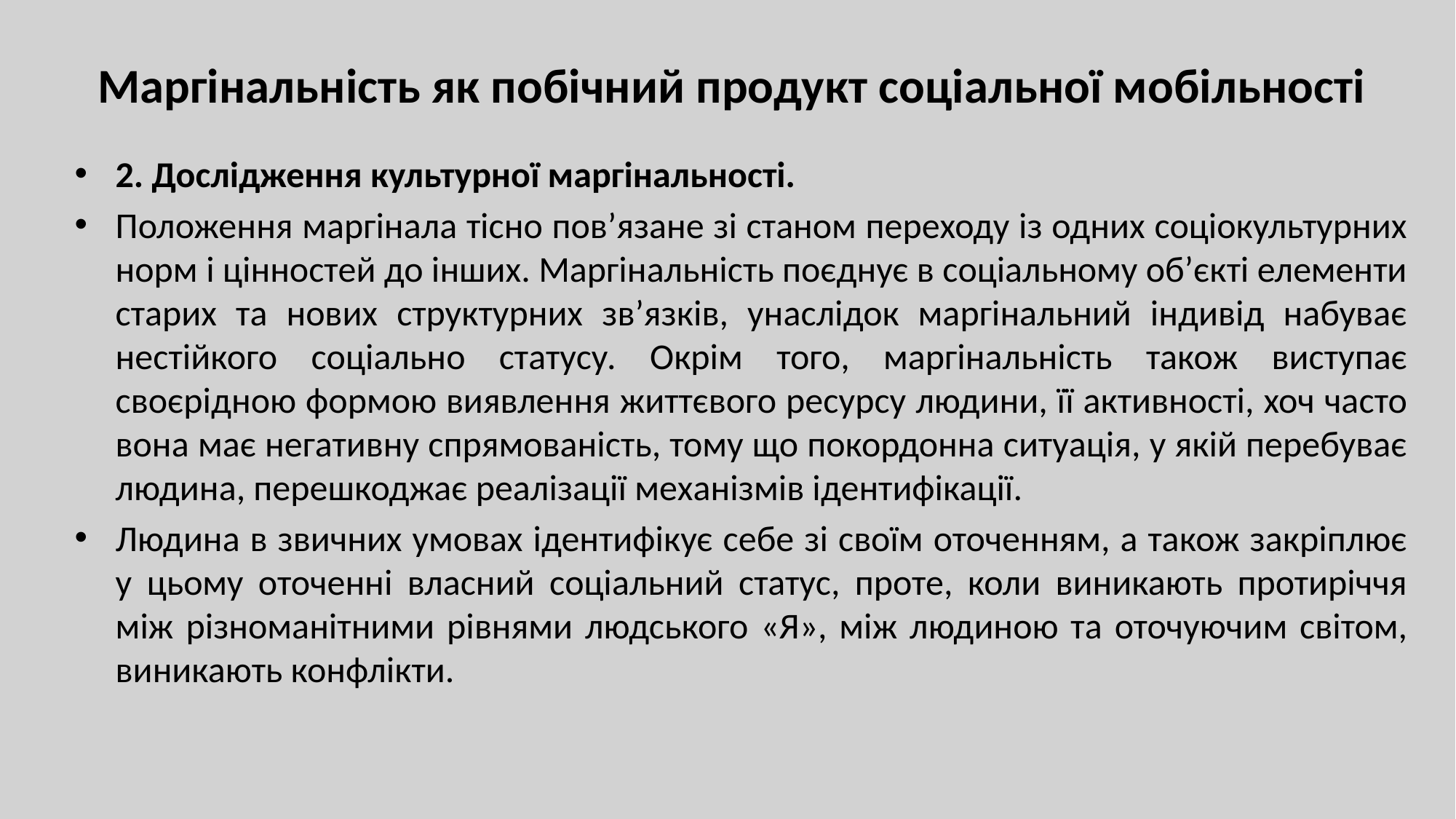

# Маргінальність як побічний продукт соціальної мобільності
2. Дослідження культурної маргінальності.
Положення маргінала тісно пов’язане зі станом переходу із одних соціокультурних норм і цінностей до інших. Маргінальність поєднує в соціальному об’єкті елементи старих та нових структурних зв’язків, унаслідок маргінальний індивід набуває нестійкого соціально статусу. Окрім того, маргінальність також виступає своєрідною формою виявлення життєвого ресурсу людини, її активності, хоч часто вона має негативну спрямованість, тому що покордонна ситуація, у якій перебуває людина, перешкоджає реалізації механізмів ідентифікації.
Людина в звичних умовах ідентифікує себе зі своїм оточенням, а також закріплює у цьому оточенні власний соціальний статус, проте, коли виникають протиріччя між різноманітними рівнями людського «Я», між людиною та оточуючим світом, виникають конфлікти.